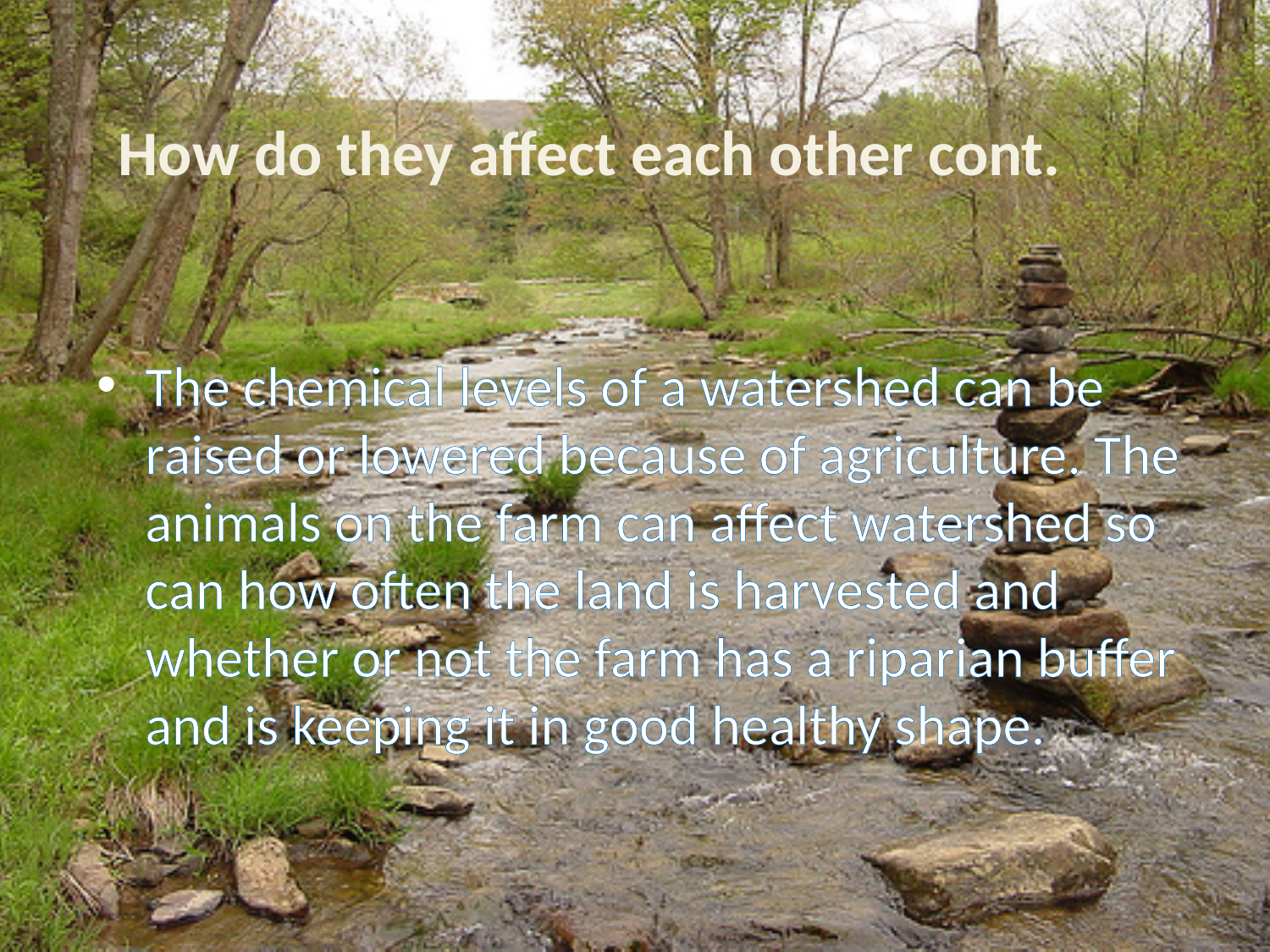

How do they affect each other cont.

The chemical levels of a watershed can be raised or lowered because of agriculture. The animals on the farm can affect watershed so can how often the land is harvested and whether or not the farm has a riparian buffer and is keeping it in good healthy shape.